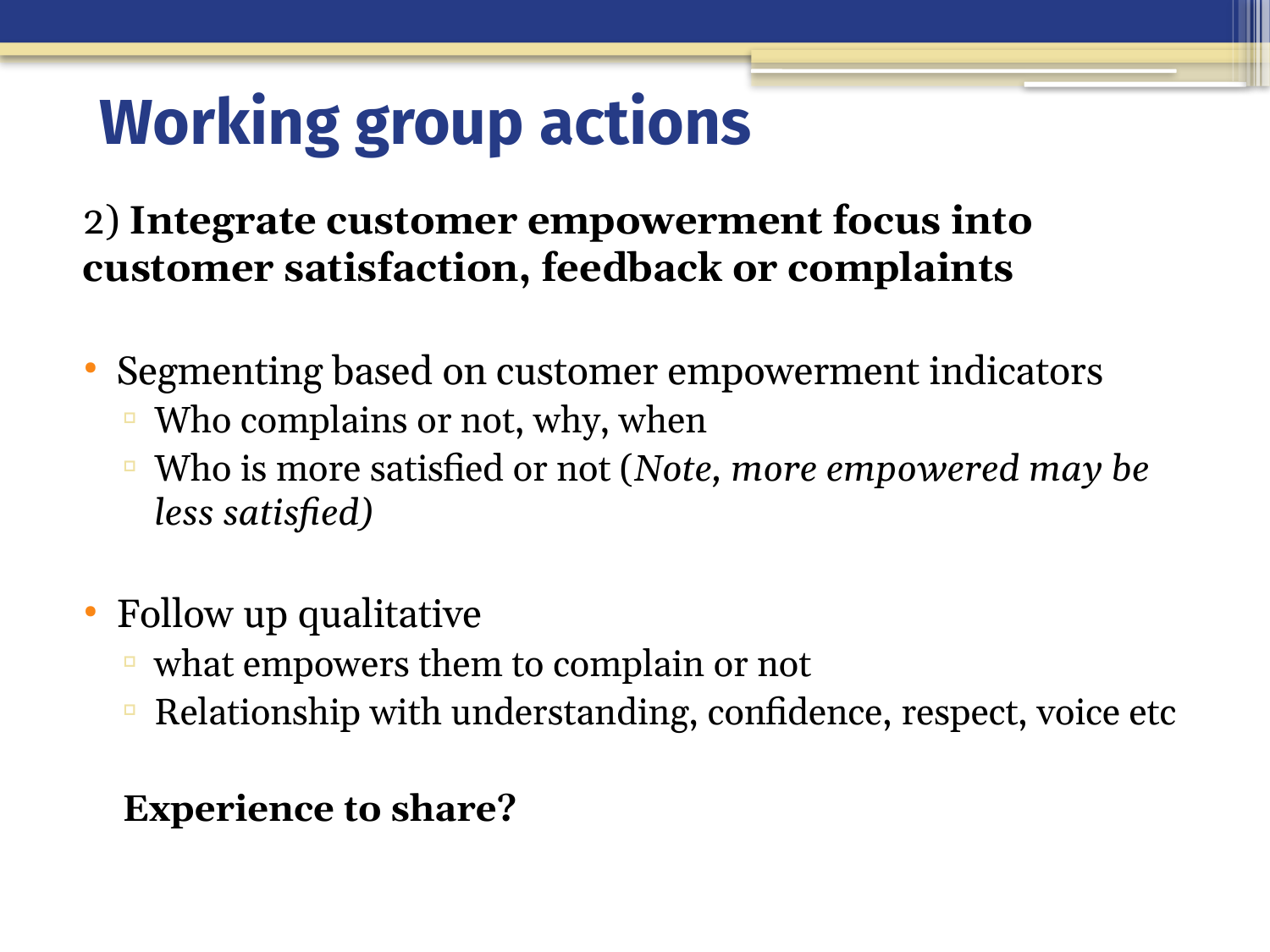

# Working group actions
2) Integrate customer empowerment focus into customer satisfaction, feedback or complaints

Segmenting based on customer empowerment indicators
Who complains or not, why, when
Who is more satisfied or not (Note, more empowered may be less satisfied)

Follow up qualitative
what empowers them to complain or not
Relationship with understanding, confidence, respect, voice etc

Experience to share?